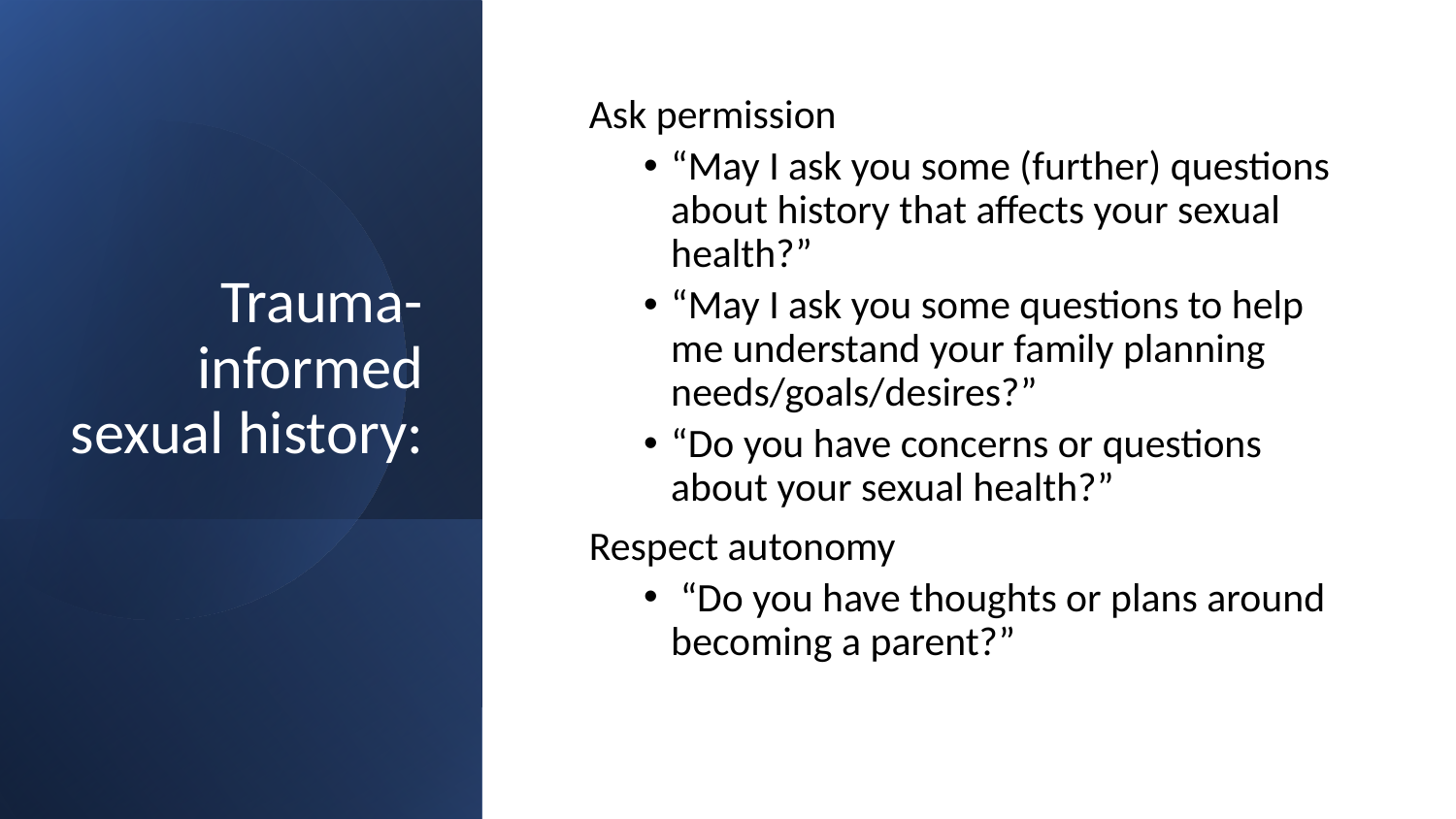

# Trauma-informed sexual history:
Ask permission
“May I ask you some (further) questions about history that affects your sexual health?”
“May I ask you some questions to help me understand your family planning needs/goals/desires?”
“Do you have concerns or questions about your sexual health?”
Respect autonomy
 “Do you have thoughts or plans around becoming a parent?”